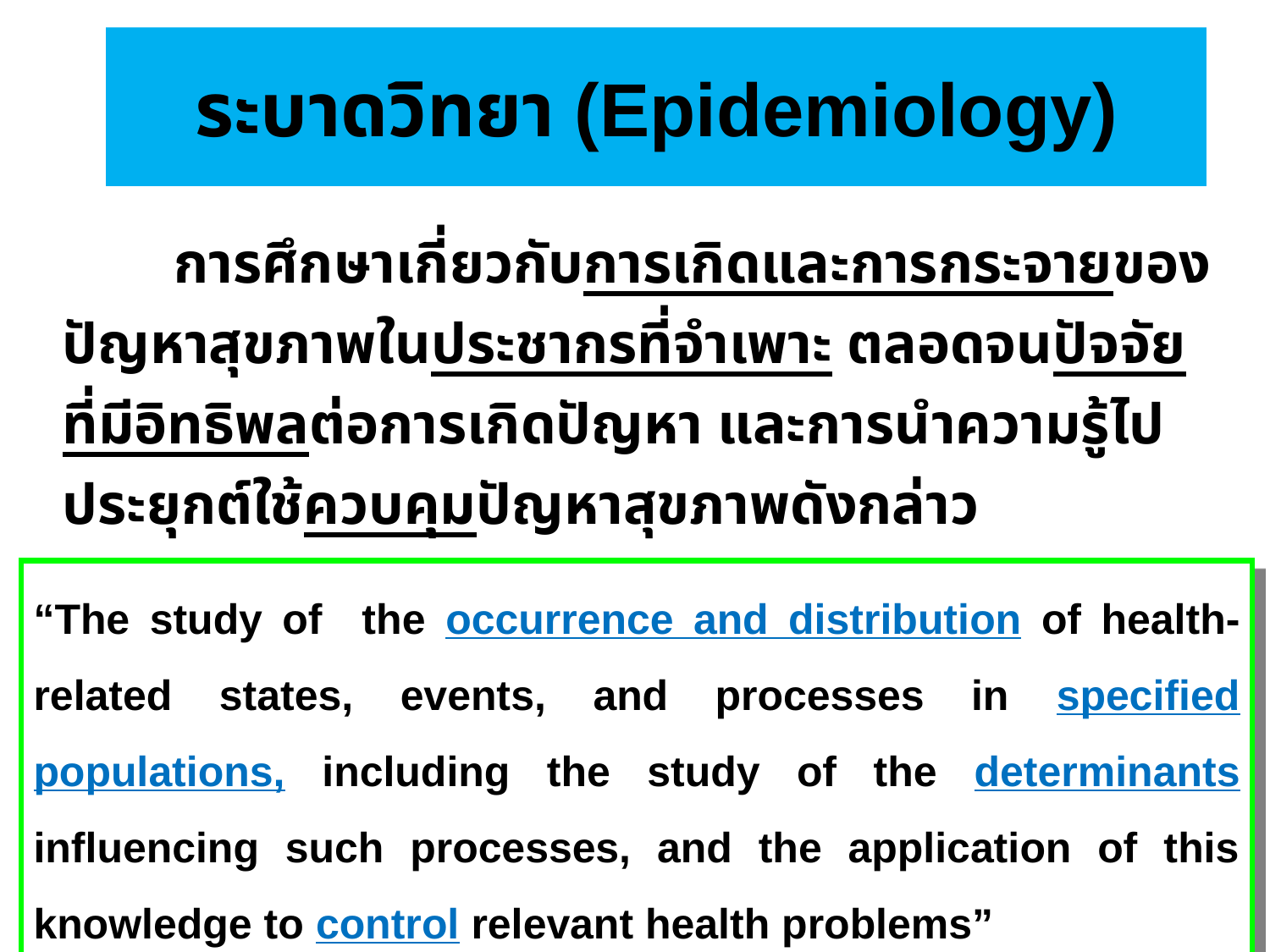

# ระบาดวิทยา (Epidemiology)
	การศึกษาเกี่ยวกับการเกิดและการกระจายของปัญหาสุขภาพในประชากรที่จำเพาะ ตลอดจนปัจจัยที่มีอิทธิพลต่อการเกิดปัญหา และการนำความรู้ไปประยุกต์ใช้ควบคุมปัญหาสุขภาพดังกล่าว
“The study of  the occurrence and distribution of health-related states, events, and processes in specified populations, including the study of the determinants influencing such processes, and the application of this knowledge to control relevant health problems”
Source: Dictionary of Epidemiology,  6th Ed. , 2014